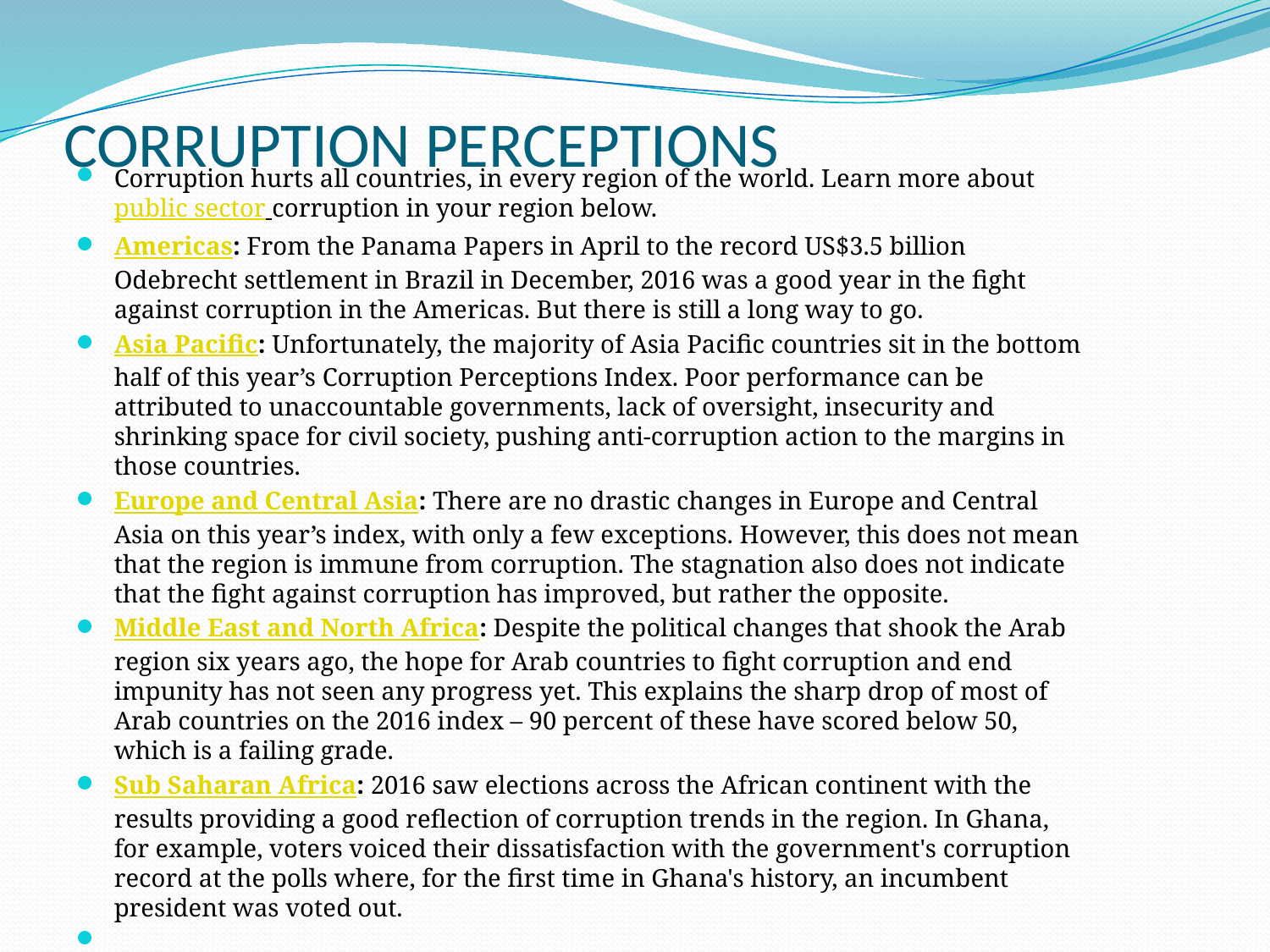

# CORRUPTION PERCEPTIONS
Corruption hurts all countries, in every region of the world. Learn more about public sector corruption in your region below.
Americas: From the Panama Papers in April to the record US$3.5 billion Odebrecht settlement in Brazil in December, 2016 was a good year in the fight against corruption in the Americas. But there is still a long way to go.
Asia Pacific: Unfortunately, the majority of Asia Pacific countries sit in the bottom half of this year’s Corruption Perceptions Index. Poor performance can be attributed to unaccountable governments, lack of oversight, insecurity and shrinking space for civil society, pushing anti-corruption action to the margins in those countries.
Europe and Central Asia: There are no drastic changes in Europe and Central Asia on this year’s index, with only a few exceptions. However, this does not mean that the region is immune from corruption. The stagnation also does not indicate that the fight against corruption has improved, but rather the opposite.
Middle East and North Africa: Despite the political changes that shook the Arab region six years ago, the hope for Arab countries to fight corruption and end impunity has not seen any progress yet. This explains the sharp drop of most of Arab countries on the 2016 index – 90 percent of these have scored below 50, which is a failing grade.
Sub Saharan Africa: 2016 saw elections across the African continent with the results providing a good reflection of corruption trends in the region. In Ghana, for example, voters voiced their dissatisfaction with the government's corruption record at the polls where, for the first time in Ghana's history, an incumbent president was voted out.

Source:http://www.transparency.org/news/feature/corruption_perceptions_index_2016